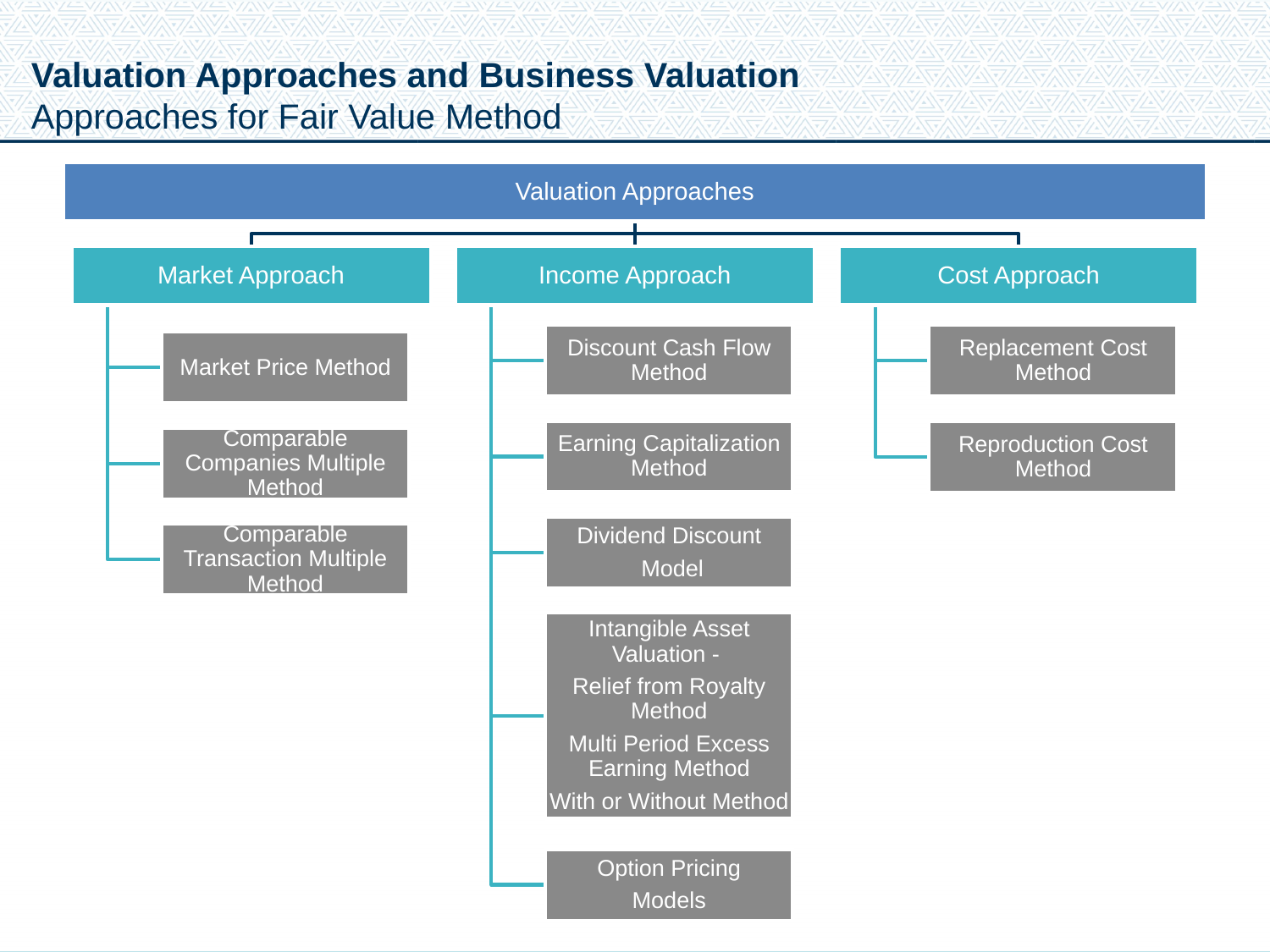

Valuation Approaches and Business Valuation
Approaches for Fair Value Method

Valuation Approaches
Market Approach
Market Price Method
Comparable Companies Multiple Method
Comparable Transaction Multiple Method
Income Approach
Discount Cash Flow Method
Earning Capitalization Method
Dividend Discount
 Model
Intangible Asset Valuation -
Relief from Royalty Method
Multi Period Excess Earning Method
With or Without Method
Option Pricing
Models
Cost Approach
Replacement Cost Method
Reproduction Cost Method
14